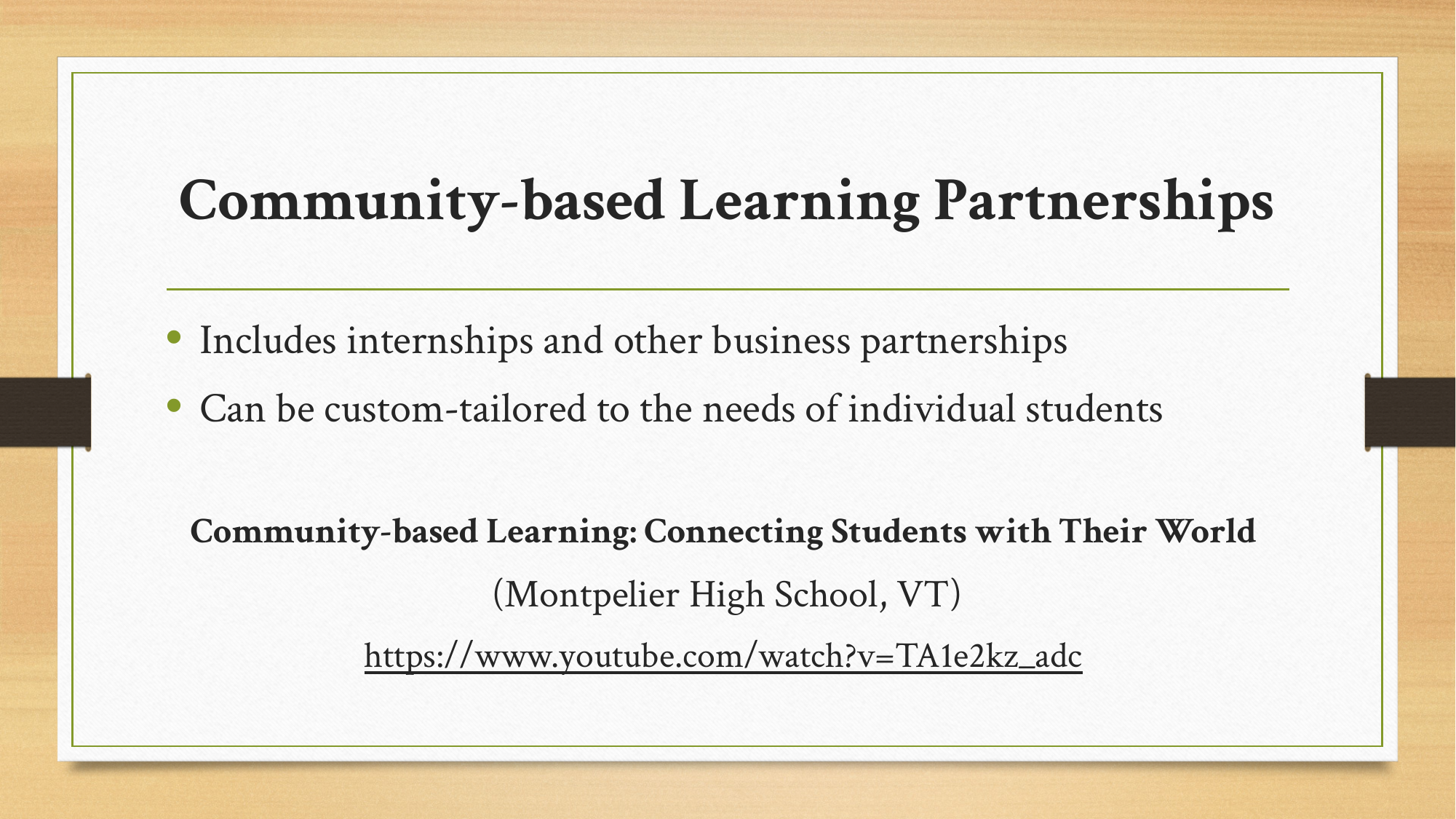

# Community-based Learning Partnerships
Includes internships and other business partnerships
Can be custom-tailored to the needs of individual students

Community-based Learning: Connecting Students with Their World
(Montpelier High School, VT)
https://www.youtube.com/watch?v=TA1e2kz_adc